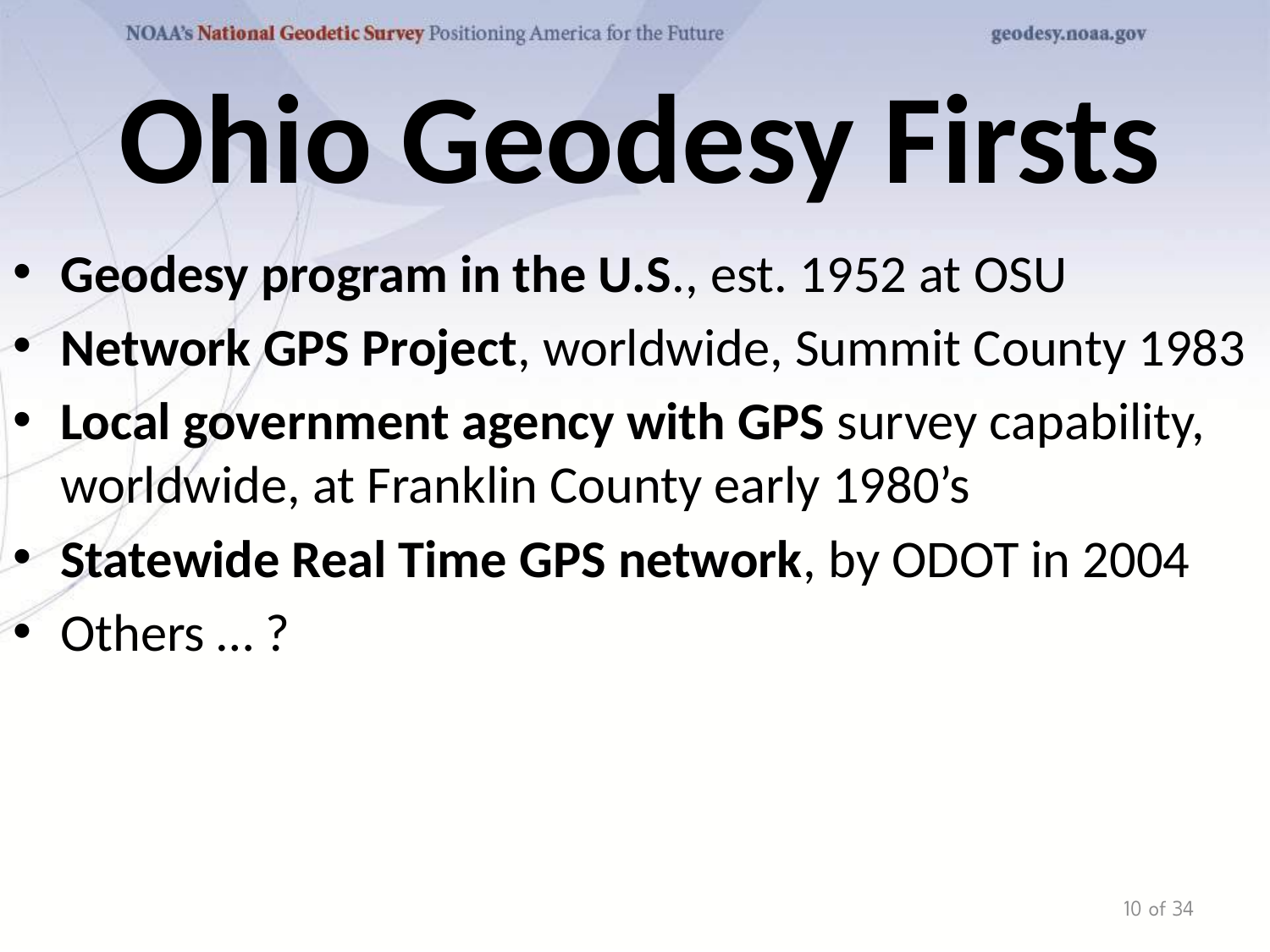

# Ohio Geodesy Firsts
Geodesy program in the U.S., est. 1952 at OSU
Network GPS Project, worldwide, Summit County 1983
Local government agency with GPS survey capability, worldwide, at Franklin County early 1980’s
Statewide Real Time GPS network, by ODOT in 2004
Others … ?
10 of 34